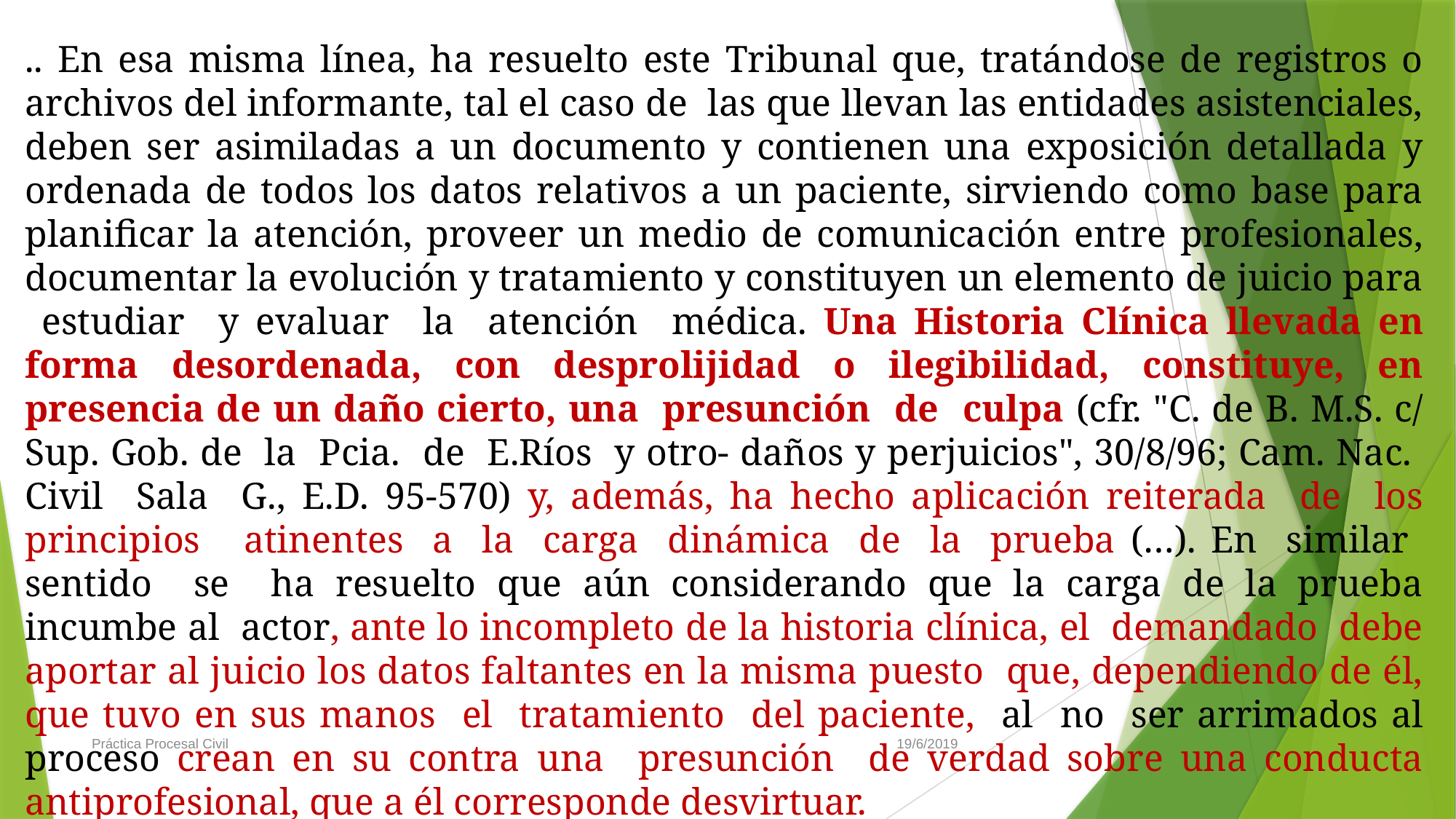

.. En esa misma línea, ha resuelto este Tribunal que, tratándose de registros o archivos del informante, tal el caso de  las que llevan las entidades asistenciales, deben ser asimiladas a un documento y contienen una exposición detallada y ordenada de todos los datos relativos a un paciente, sirviendo como base para planificar la atención, proveer un medio de comunicación entre profesionales, documentar la evolución y tratamiento y constituyen un elemento de juicio para  estudiar  y evaluar  la  atención  médica. Una Historia Clínica llevada en forma desordenada, con desprolijidad o ilegibilidad, constituye, en presencia de un daño cierto, una  presunción  de  culpa (cfr. "C. de B. M.S. c/ Sup. Gob. de  la  Pcia.  de  E.Ríos  y otro- daños y perjuicios", 30/8/96; Cam. Nac.  Civil  Sala  G., E.D. 95-570) y, además, ha hecho aplicación reiterada  de  los principios   atinentes  a  la  carga  dinámica  de  la  prueba (…). En  similar  sentido  se  ha resuelto que aún considerando que la carga de la prueba incumbe al  actor, ante lo incompleto de la historia clínica, el  demandado  debe aportar al juicio los datos faltantes en la misma puesto  que, dependiendo de él, que tuvo en sus manos  el  tratamiento  del paciente,  al  no  ser arrimados al proceso crean en su contra una  presunción  de verdad sobre una conducta antiprofesional, que a él corresponde desvirtuar.

Práctica Procesal Civil
19/6/2019